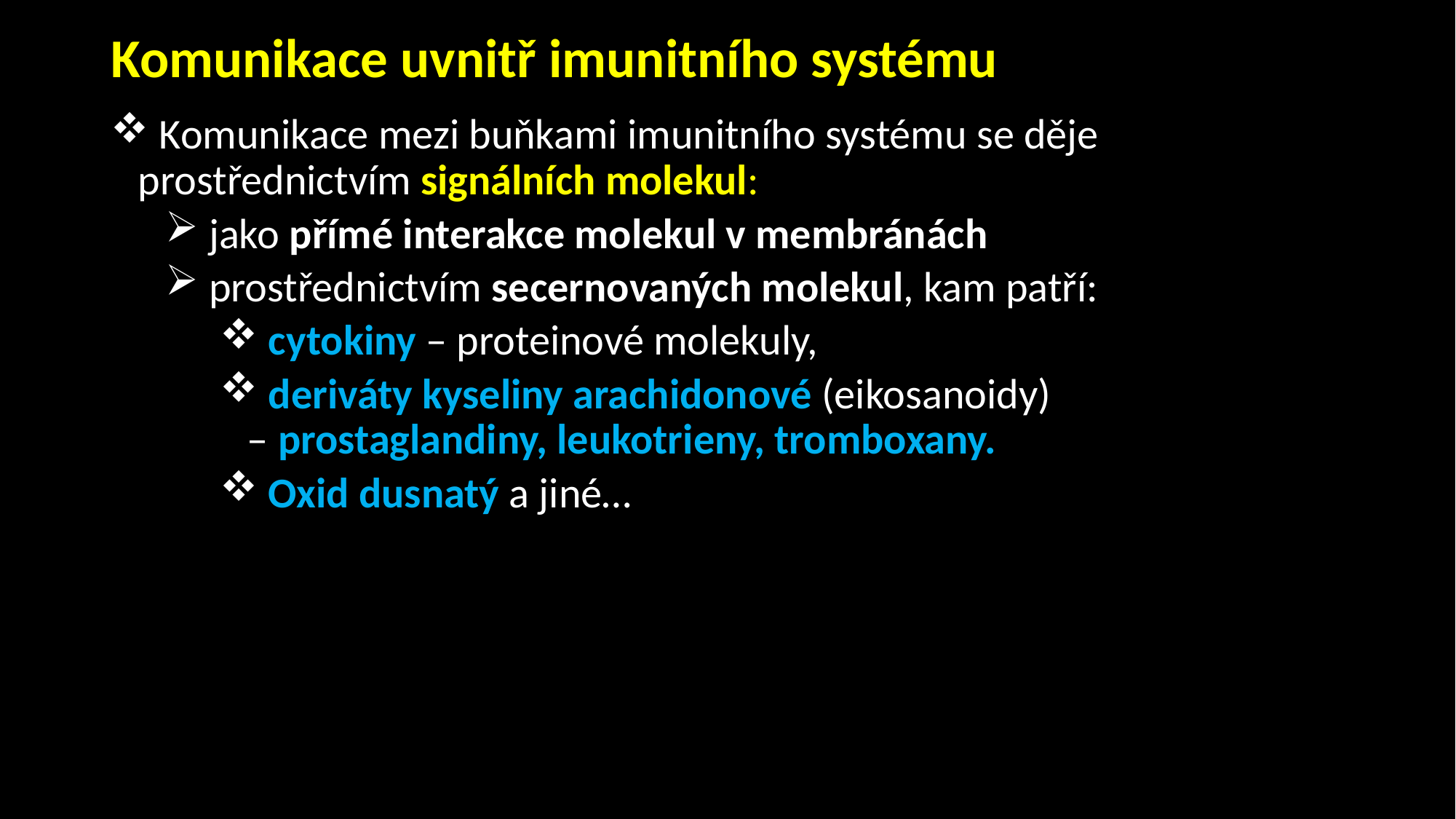

# Komunikace uvnitř imunitního systému
 Komunikace mezi buňkami imunitního systému se děje prostřednictvím signálních molekul:
 jako přímé interakce molekul v membránách
 prostřednictvím secernovaných molekul, kam patří:
 cytokiny – proteinové molekuly,
 deriváty kyseliny arachidonové (eikosanoidy) – prostaglandiny, leukotrieny, tromboxany.
 Oxid dusnatý a jiné…